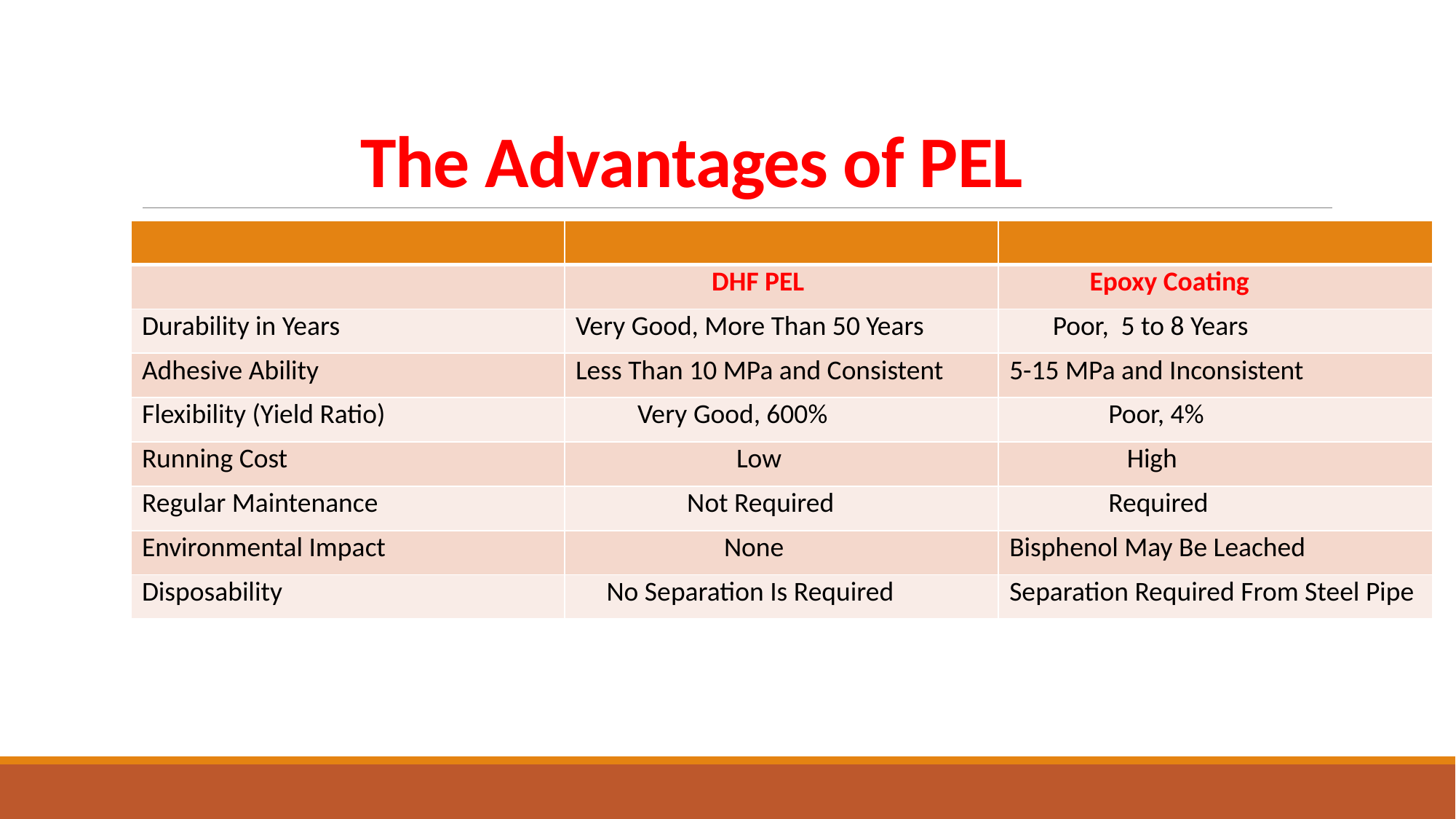

# The Advantages of PEL
|  |  |  |
| --- | --- | --- |
|  | DHF PEL | Epoxy Coating |
| Durability in Years | Very Good, More Than 50 Years | Poor, 5 to 8 Years |
| Adhesive Ability | Less Than 10 MPa and Consistent | 5-15 MPa and Inconsistent |
| Flexibility (Yield Ratio) | Very Good, 600% | Poor, 4% |
| Running Cost | Low | High |
| Regular Maintenance | Not Required | Required |
| Environmental Impact | None | Bisphenol May Be Leached |
| Disposability | No Separation Is Required | Separation Required From Steel Pipe |